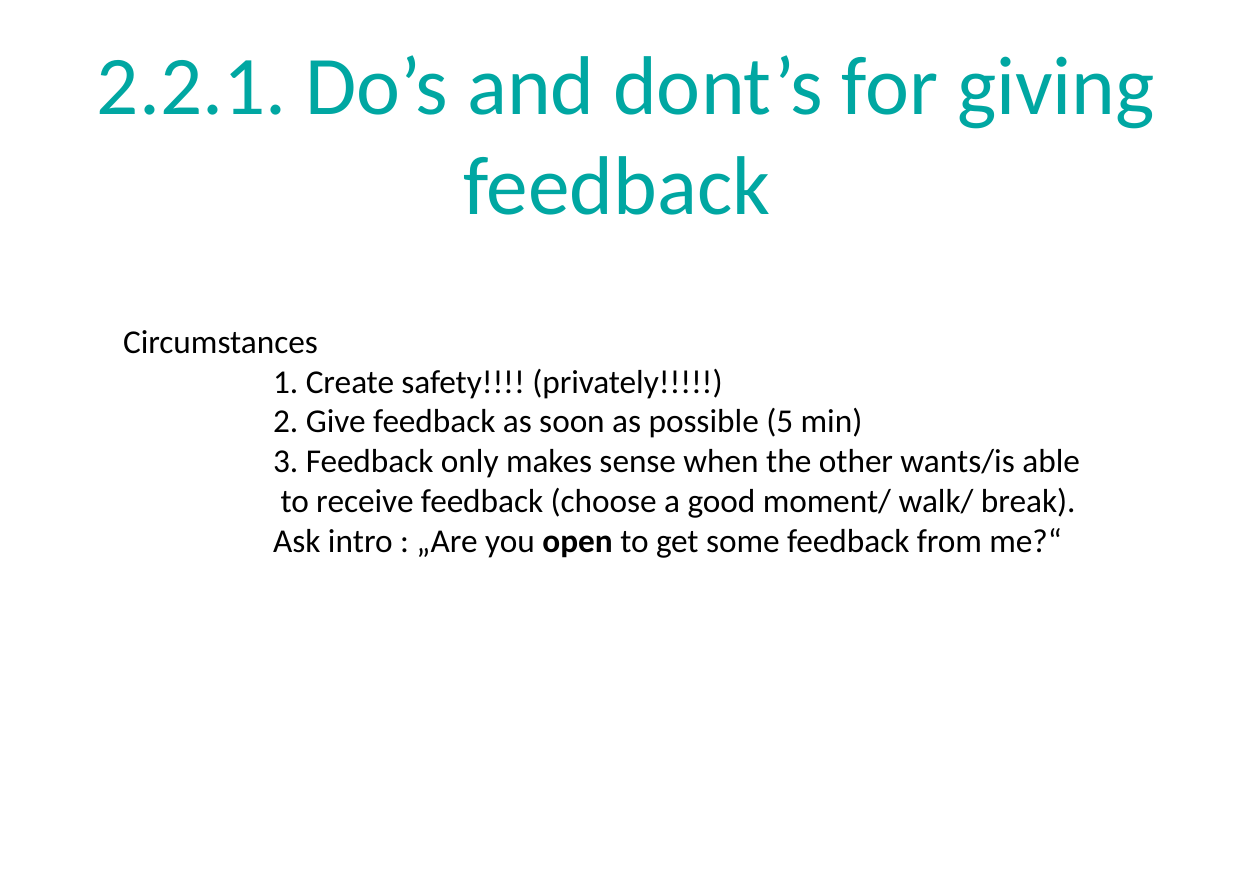

# 2.2.1. Do’s and dont’s for giving feedback
Circumstances
	1. Create safety!!!! (privately!!!!!)
	2. Give feedback as soon as possible (5 min)
	3. Feedback only makes sense when the other wants/is able
	 to receive feedback (choose a good moment/ walk/ break).
	Ask intro : „Are you open to get some feedback from me?“